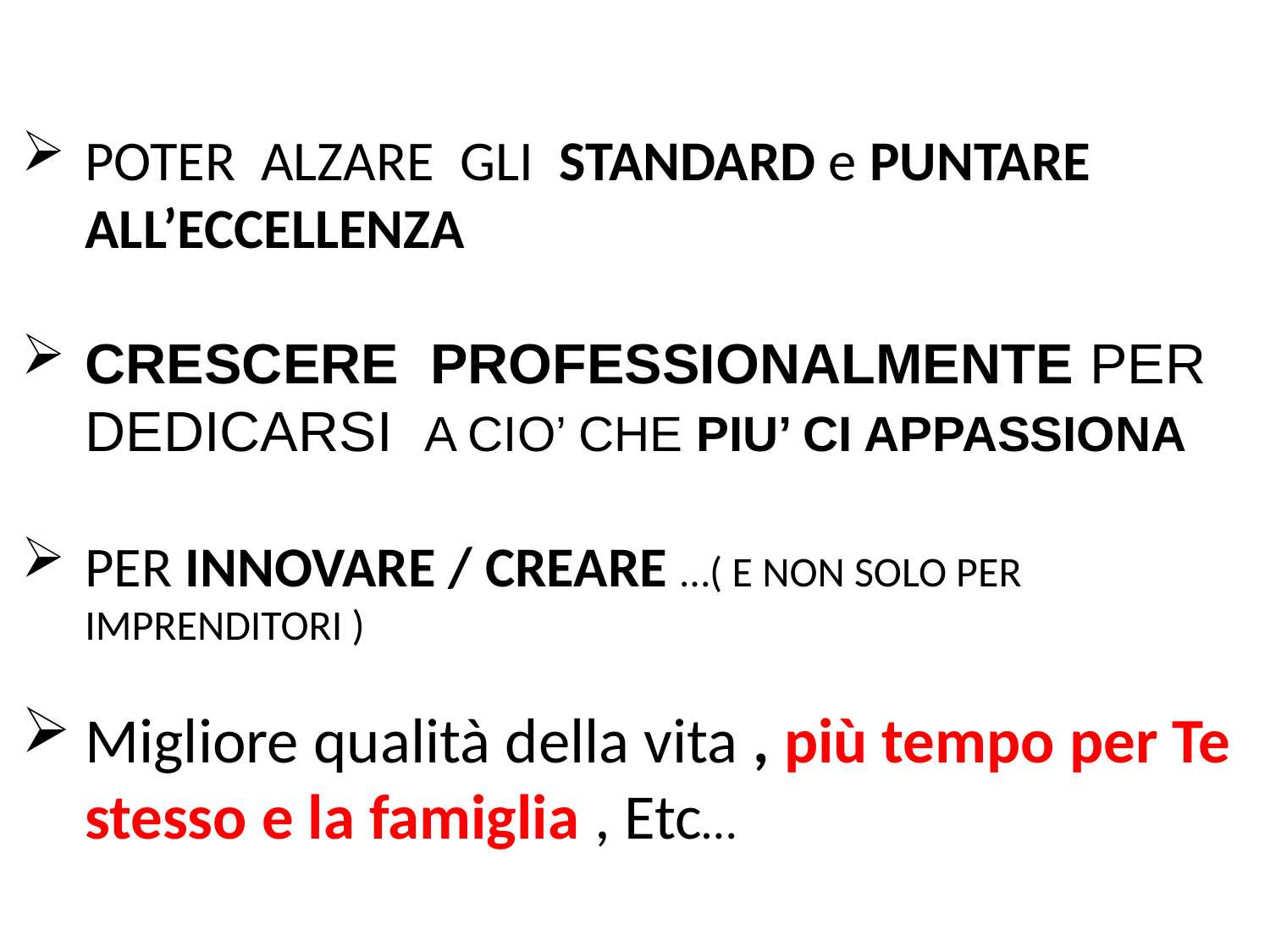

POTER  ALZARE  GLI  STANDARD e PUNTARE  ALL’ECCELLENZA

CRESCERE  PROFESSIONALMENTE PER DEDICARSI  A CIO’ CHE PIU’ CI APPASSIONA

PER INNOVARE / CREARE …( E NON SOLO PER IMPRENDITORI )

Migliore qualità della vita , più tempo per Te stesso e la famiglia , Etc…